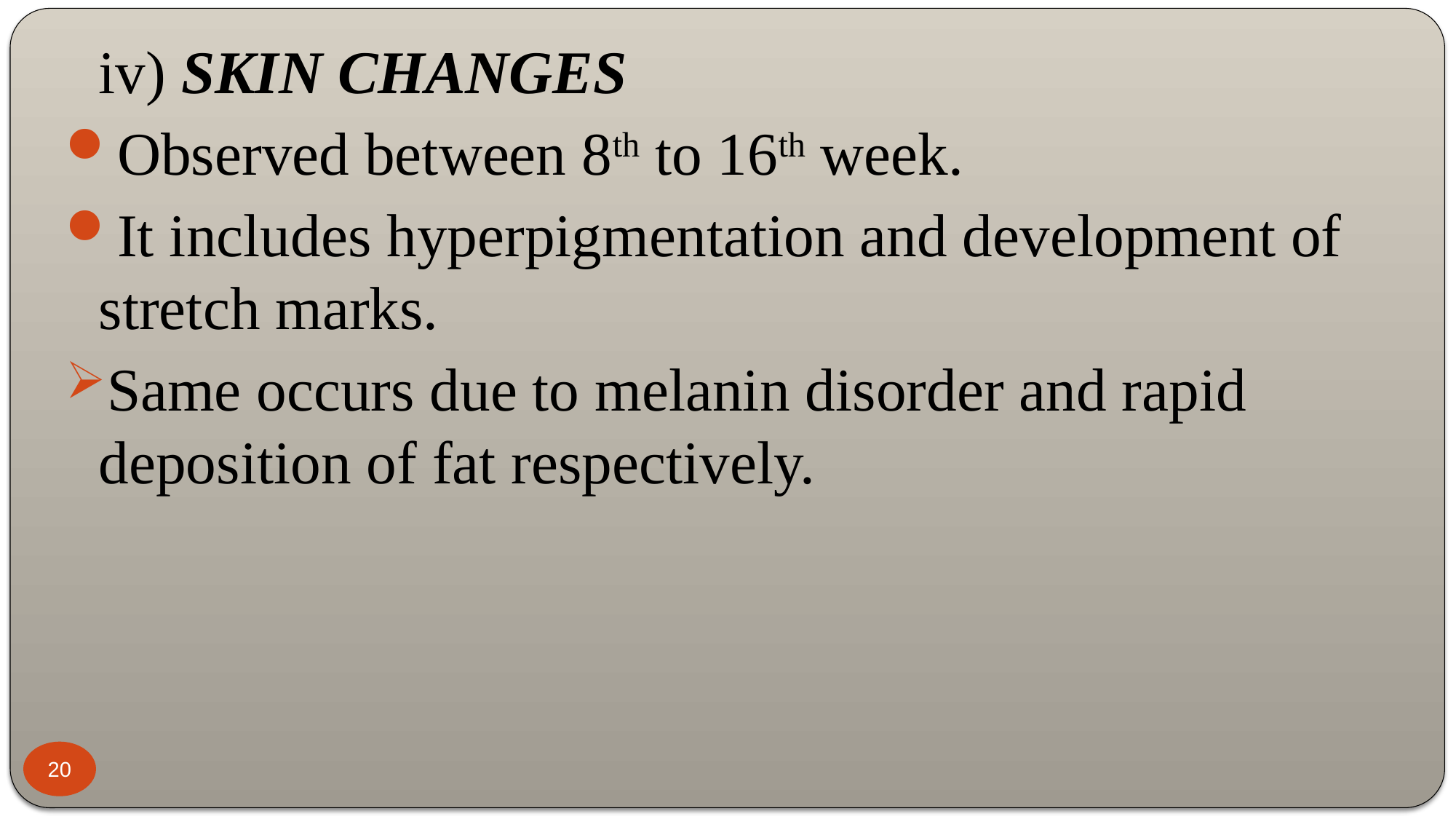

iv) SKIN CHANGES
Observed between 8th to 16th week.
It includes hyperpigmentation and development of stretch marks.
Same occurs due to melanin disorder and rapid deposition of fat respectively.

20